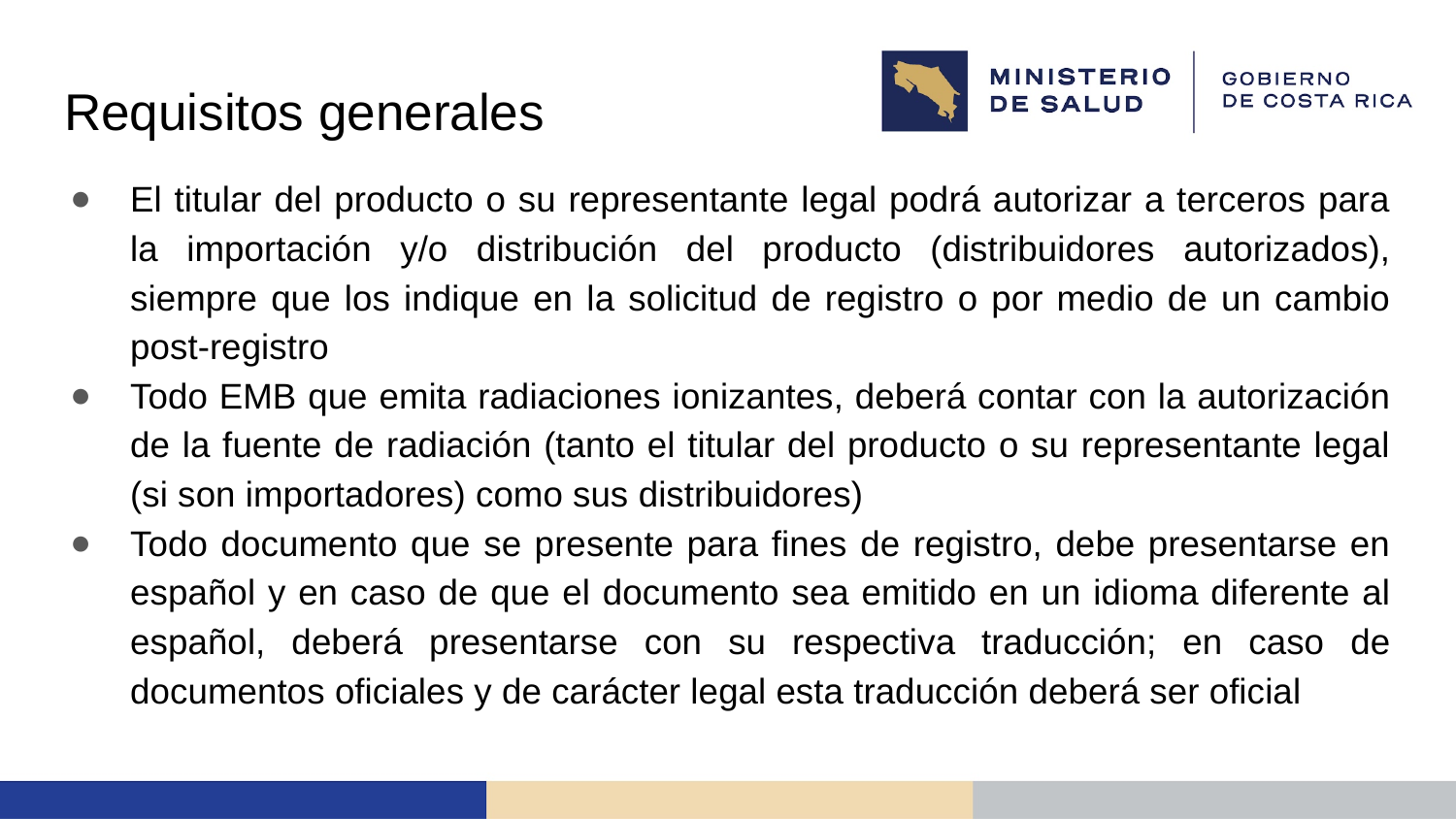

# Requisitos generales
El titular del producto o su representante legal podrá autorizar a terceros para la importación y/o distribución del producto (distribuidores autorizados), siempre que los indique en la solicitud de registro o por medio de un cambio post-registro
Todo EMB que emita radiaciones ionizantes, deberá contar con la autorización de la fuente de radiación (tanto el titular del producto o su representante legal (si son importadores) como sus distribuidores)
Todo documento que se presente para fines de registro, debe presentarse en español y en caso de que el documento sea emitido en un idioma diferente al español, deberá presentarse con su respectiva traducción; en caso de documentos oficiales y de carácter legal esta traducción deberá ser oficial